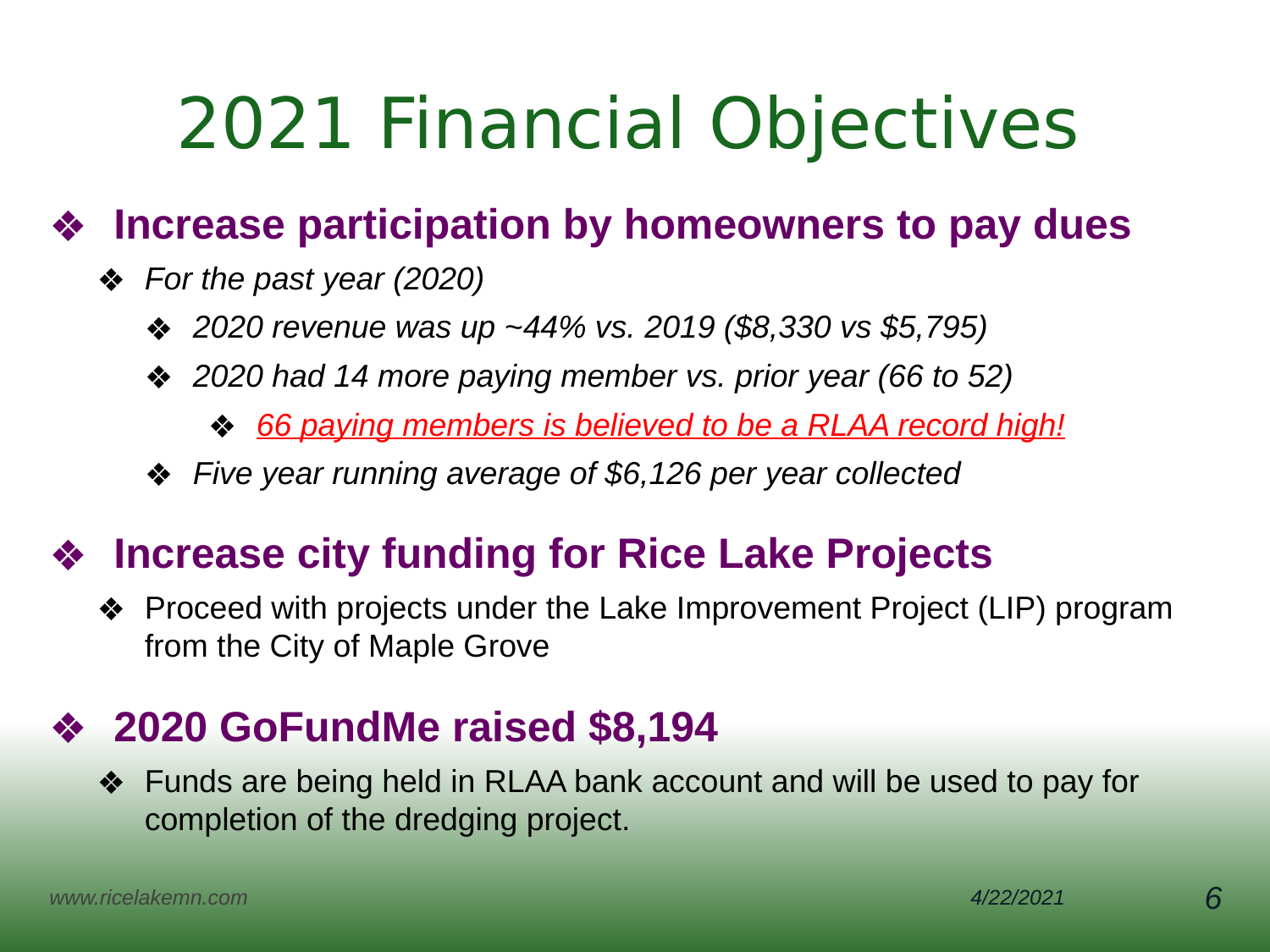

# 2021 Financial Objectives
Increase participation by homeowners to pay dues
For the past year (2020)
2020 revenue was up ~44% vs. 2019 ($8,330 vs $5,795)
2020 had 14 more paying member vs. prior year (66 to 52)
66 paying members is believed to be a RLAA record high!
Five year running average of $6,126 per year collected
Increase city funding for Rice Lake Projects
Proceed with projects under the Lake Improvement Project (LIP) program from the City of Maple Grove
2020 GoFundMe raised $8,194
Funds are being held in RLAA bank account and will be used to pay for completion of the dredging project.
www.ricelakemn.com
4/22/2021
6